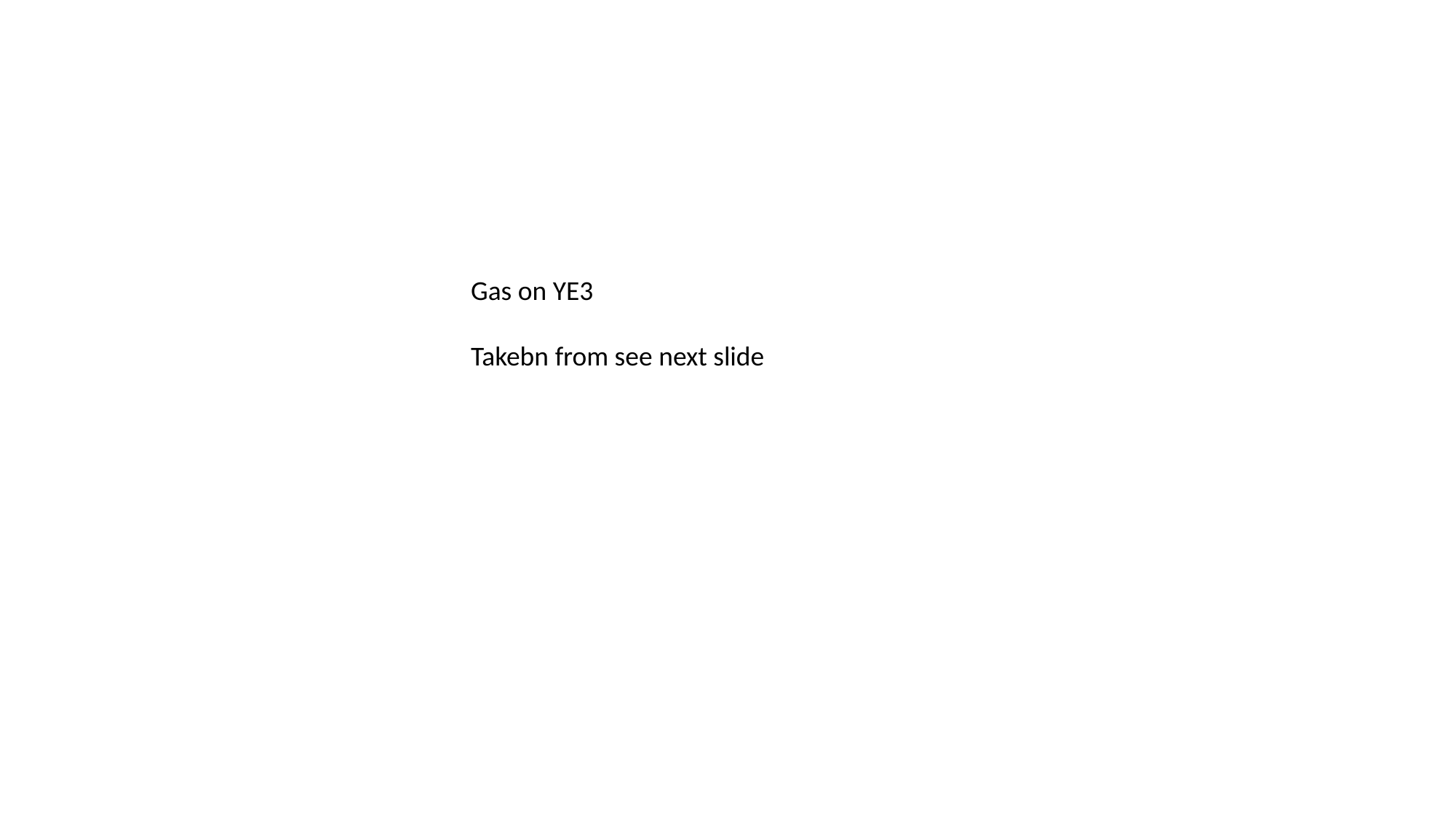

Gas on YE3

Takebn from see next slide